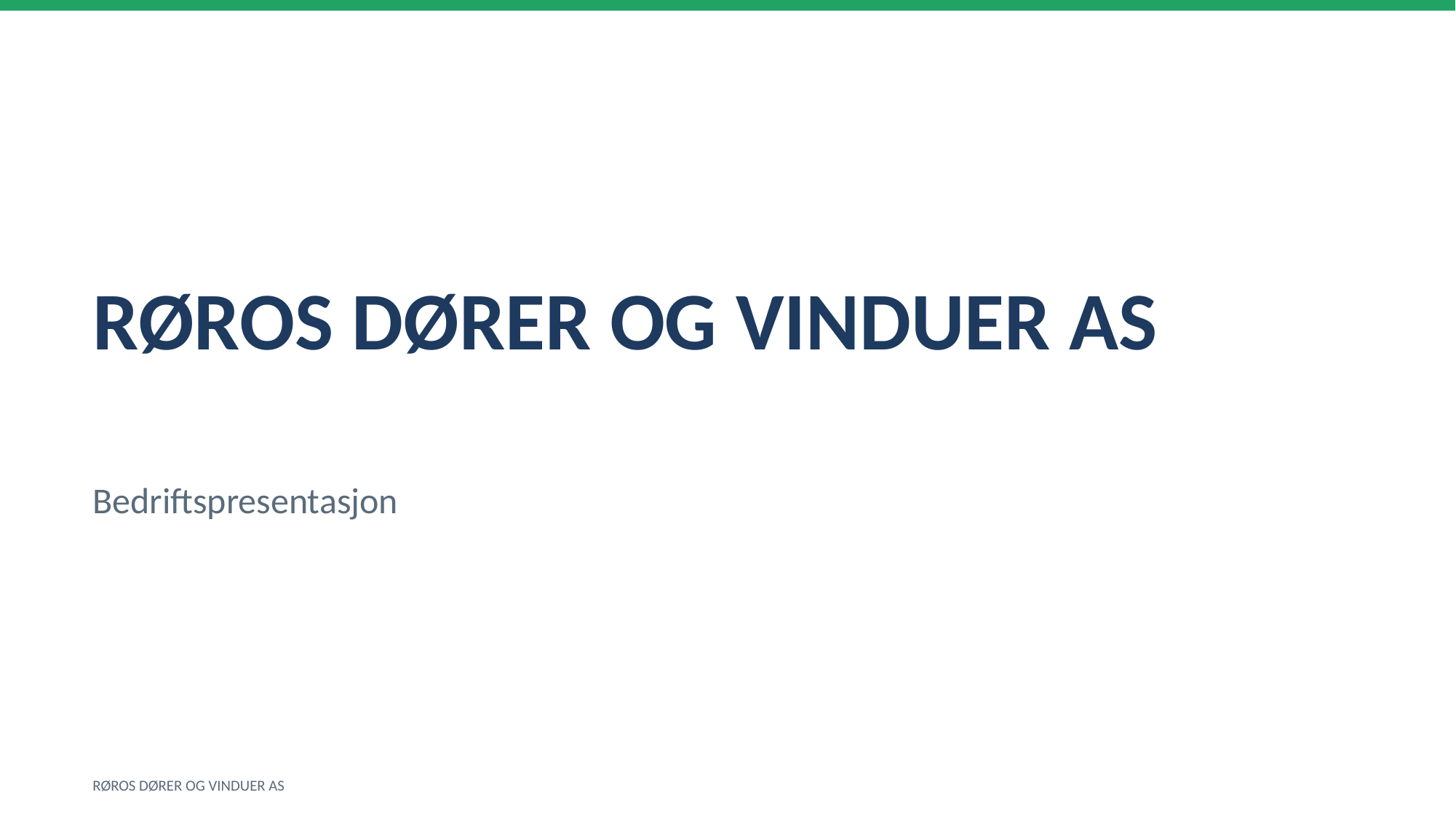

RØROS DØRER OG VINDUER AS
Bedriftspresentasjon
RØROS DØRER OG VINDUER AS